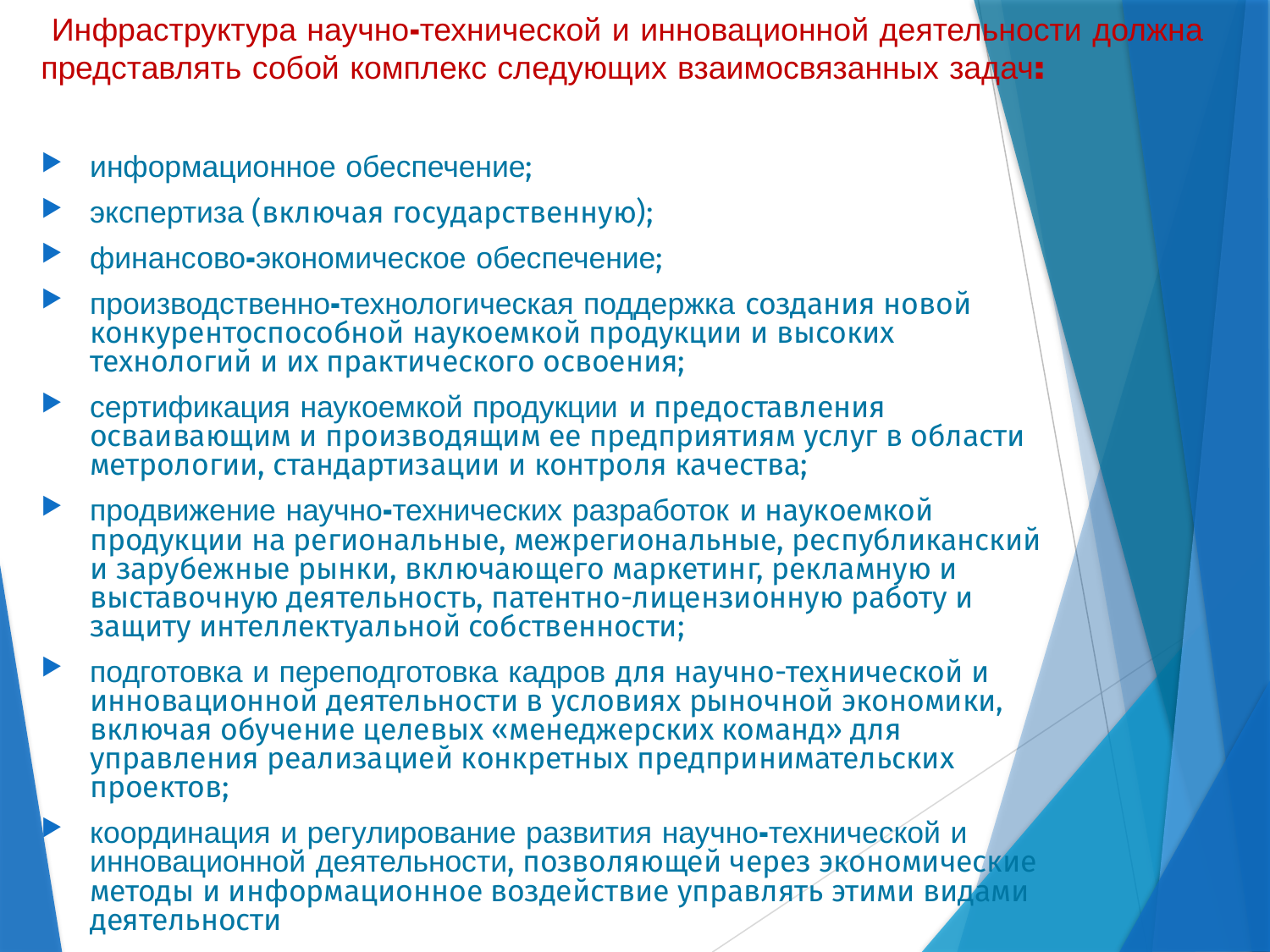

Инфраструктура научно-технической и инновационной деятельности должна представлять собой комплекс следующих взаимосвязанных задач:

информационное обеспечение;
экспертиза (включая государственную);
финансово-экономическое обеспечение;
производственно-технологическая поддержка создания новой конкурентоспособной наукоемкой продукции и высоких технологий и их практического освоения;
сертификация наукоемкой продукции и предоставления осваивающим и производящим ее предприятиям услуг в области метрологии, стандартизации и контроля качества;
продвижение научно-технических разработок и наукоемкой продукции на региональные, межрегиональные, республиканский и зарубежные рынки, включающего маркетинг, рекламную и выставочную деятельность, патентно-лицензионную работу и защиту интеллектуальной собственности;
подготовка и переподготовка кадров для научно-технической и инновационной деятельности в условиях рыночной экономики, включая обучение целевых «менеджерских команд» для управления реализацией конкретных предпринимательских проектов;
координация и регулирование развития научно-технической и инновационной деятельности, позволяющей через экономические методы и информационное воздействие управлять этими видами деятельности